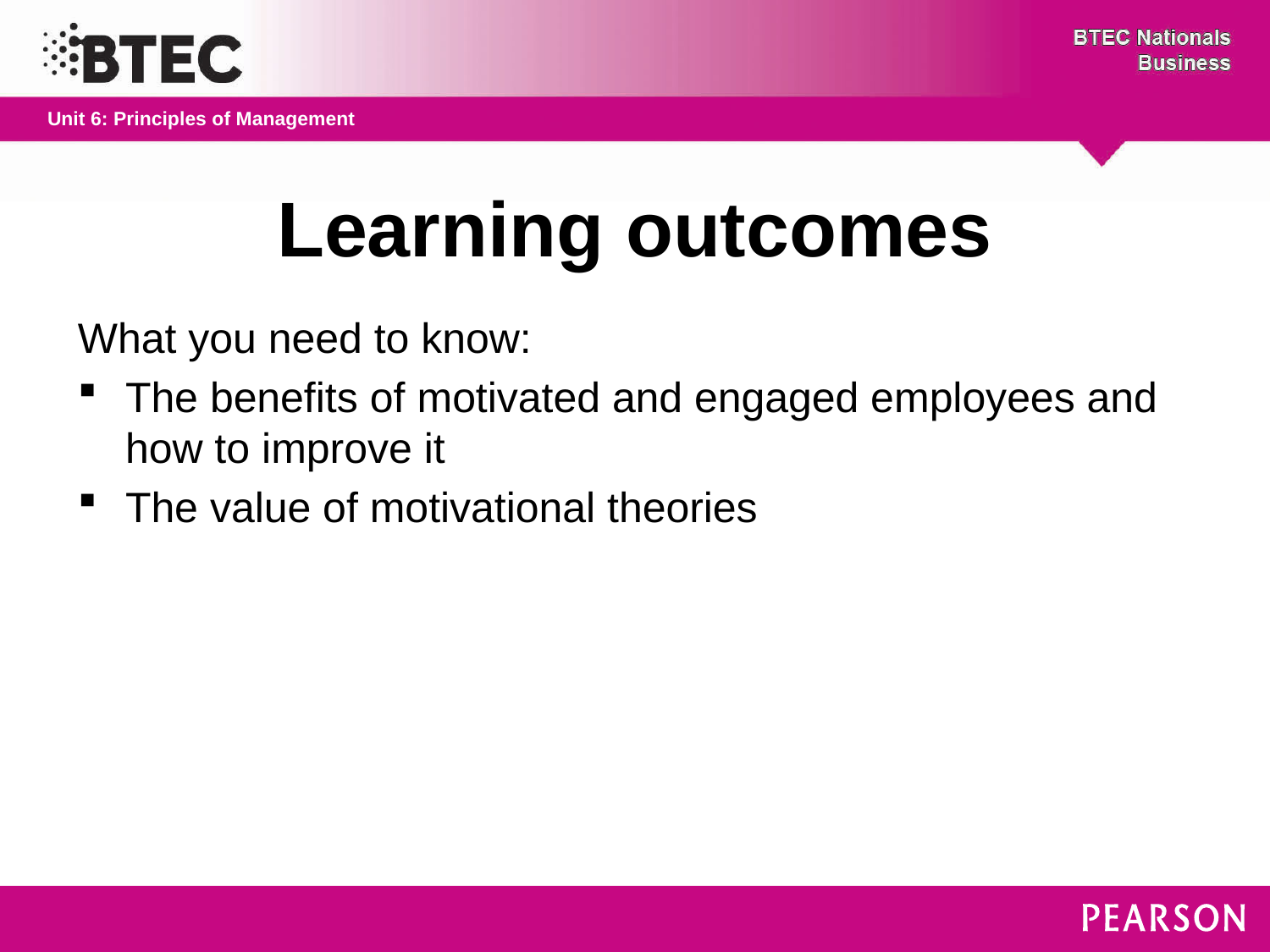

# Learning outcomes
What you need to know:
The benefits of motivated and engaged employees and how to improve it
The value of motivational theories